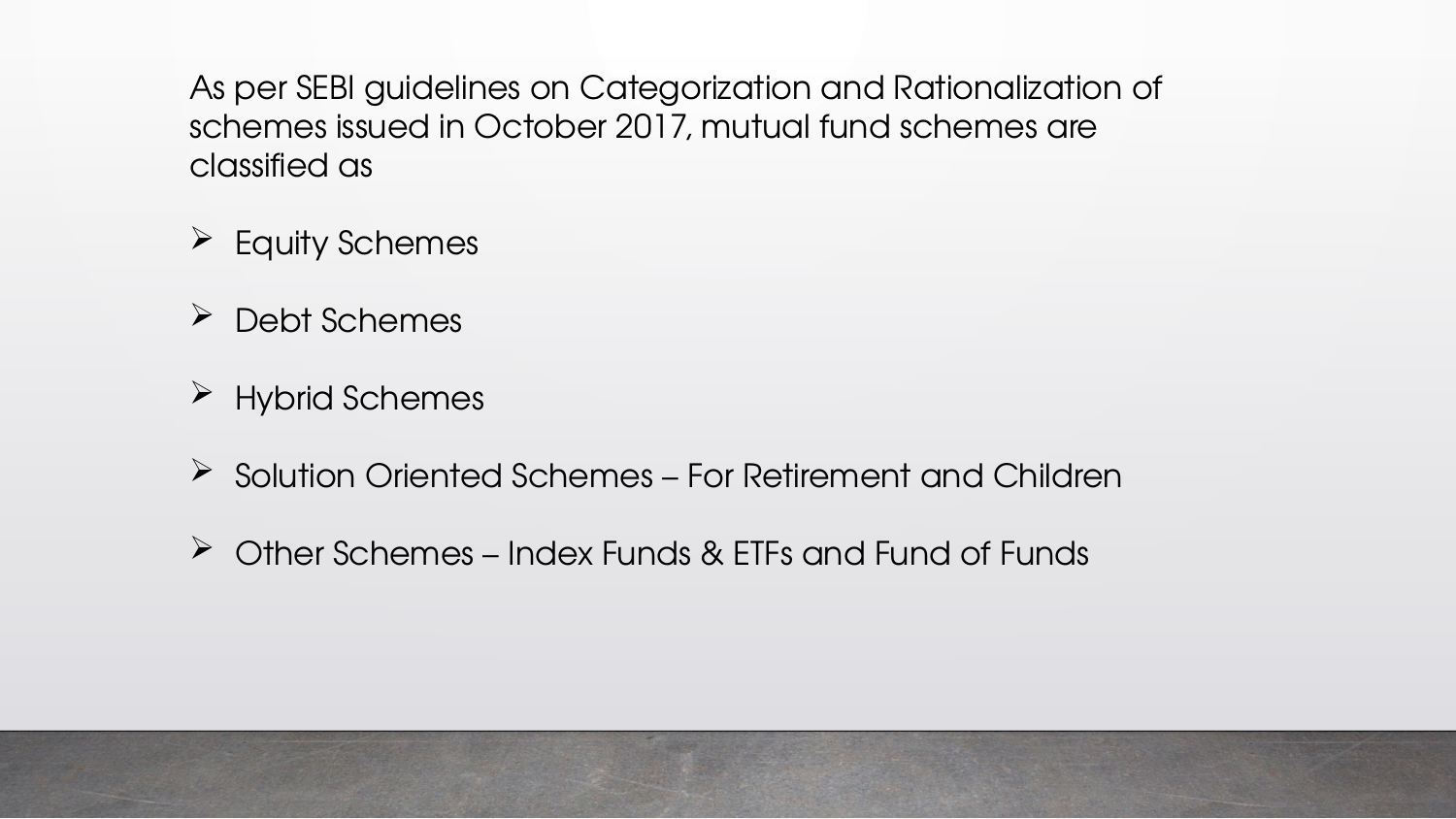

As per SEBI guidelines on Categorization and Rationalization of schemes issued in October 2017, mutual fund schemes are classified as

Equity Schemes

Debt Schemes

Hybrid Schemes

Solution Oriented Schemes – For Retirement and Children

Other Schemes – Index Funds & ETFs and Fund of Funds